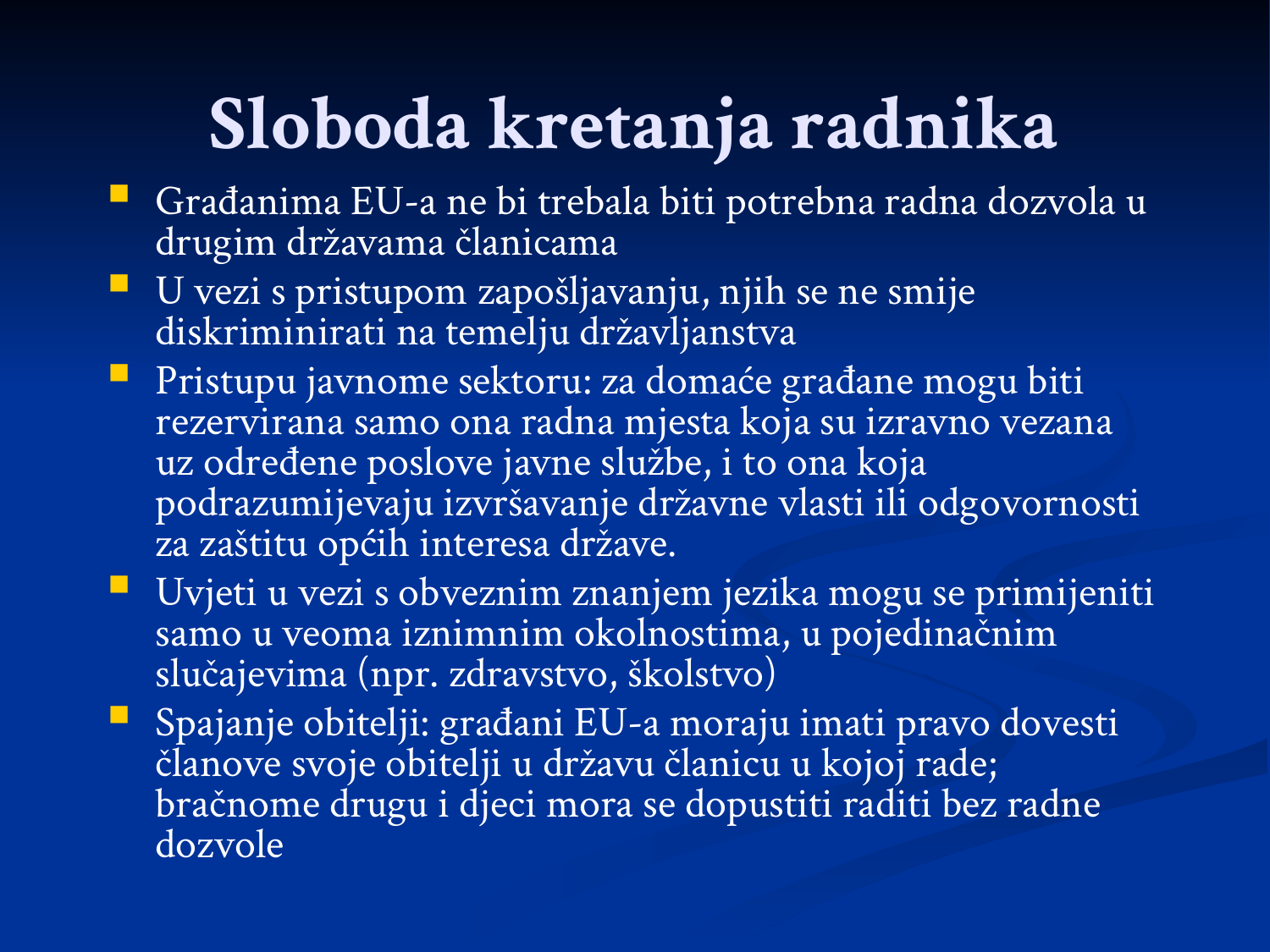

# Sloboda kretanja radnika
Građanima EU-a ne bi trebala biti potrebna radna dozvola u drugim državama članicama
U vezi s pristupom zapošljavanju, njih se ne smije diskriminirati na temelju državljanstva
Pristupu javnome sektoru: za domaće građane mogu biti rezervirana samo ona radna mjesta koja su izravno vezana uz određene poslove javne službe, i to ona koja podrazumijevaju izvršavanje državne vlasti ili odgovornosti za zaštitu općih interesa države.
Uvjeti u vezi s obveznim znanjem jezika mogu se primijeniti samo u veoma iznimnim okolnostima, u pojedinačnim slučajevima (npr. zdravstvo, školstvo)
Spajanje obitelji: građani EU-a moraju imati pravo dovesti članove svoje obitelji u državu članicu u kojoj rade; bračnome drugu i djeci mora se dopustiti raditi bez radne dozvole